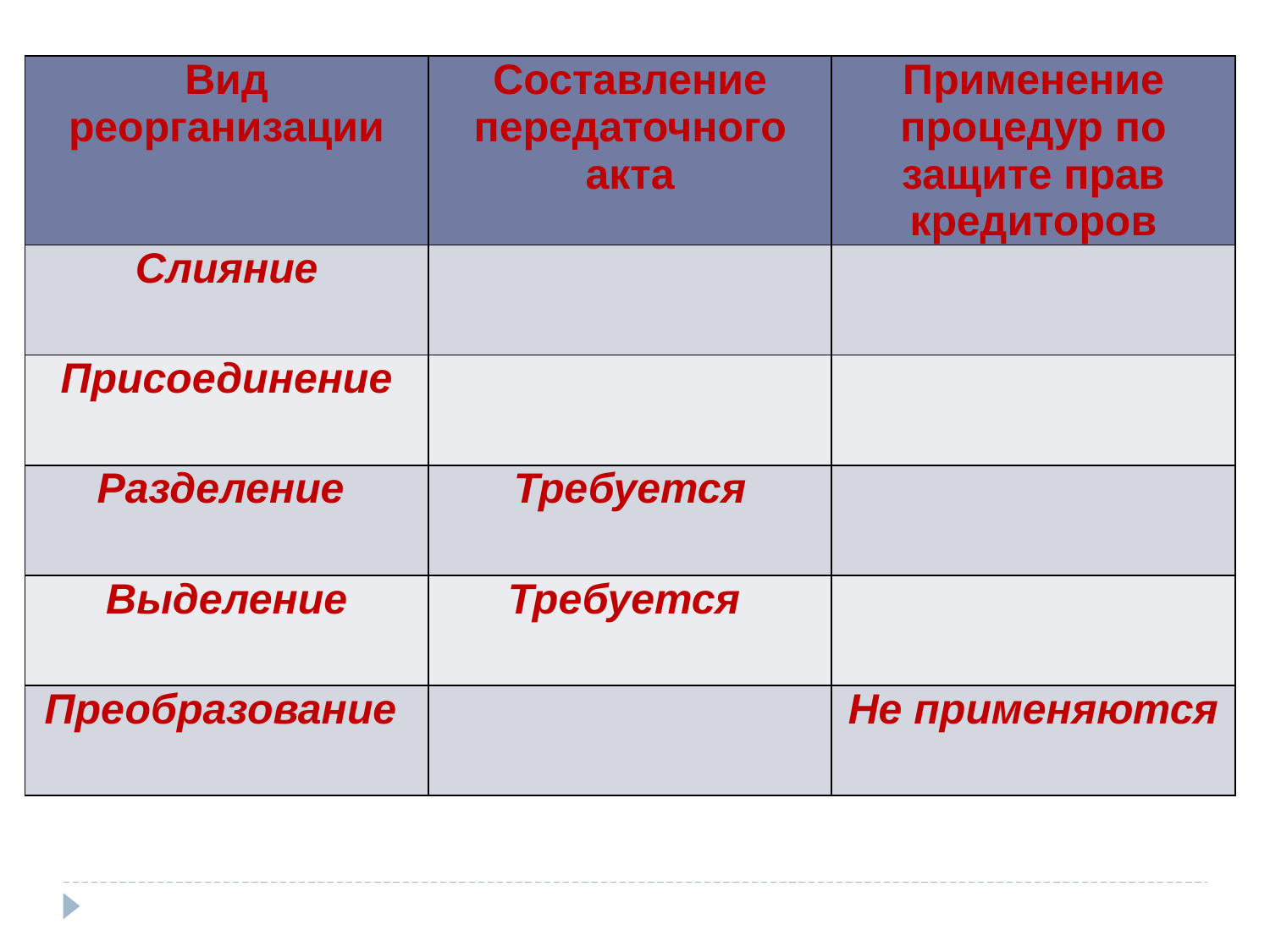

| Вид реорганизации | Составление передаточного акта | Применение процедур по защите прав кредиторов |
| --- | --- | --- |
| Слияние |  |  |
| Присоединение |  |  |
| Разделение | Требуется |  |
| Выделение | Требуется |  |
| Преобразование |  | Не применяются |